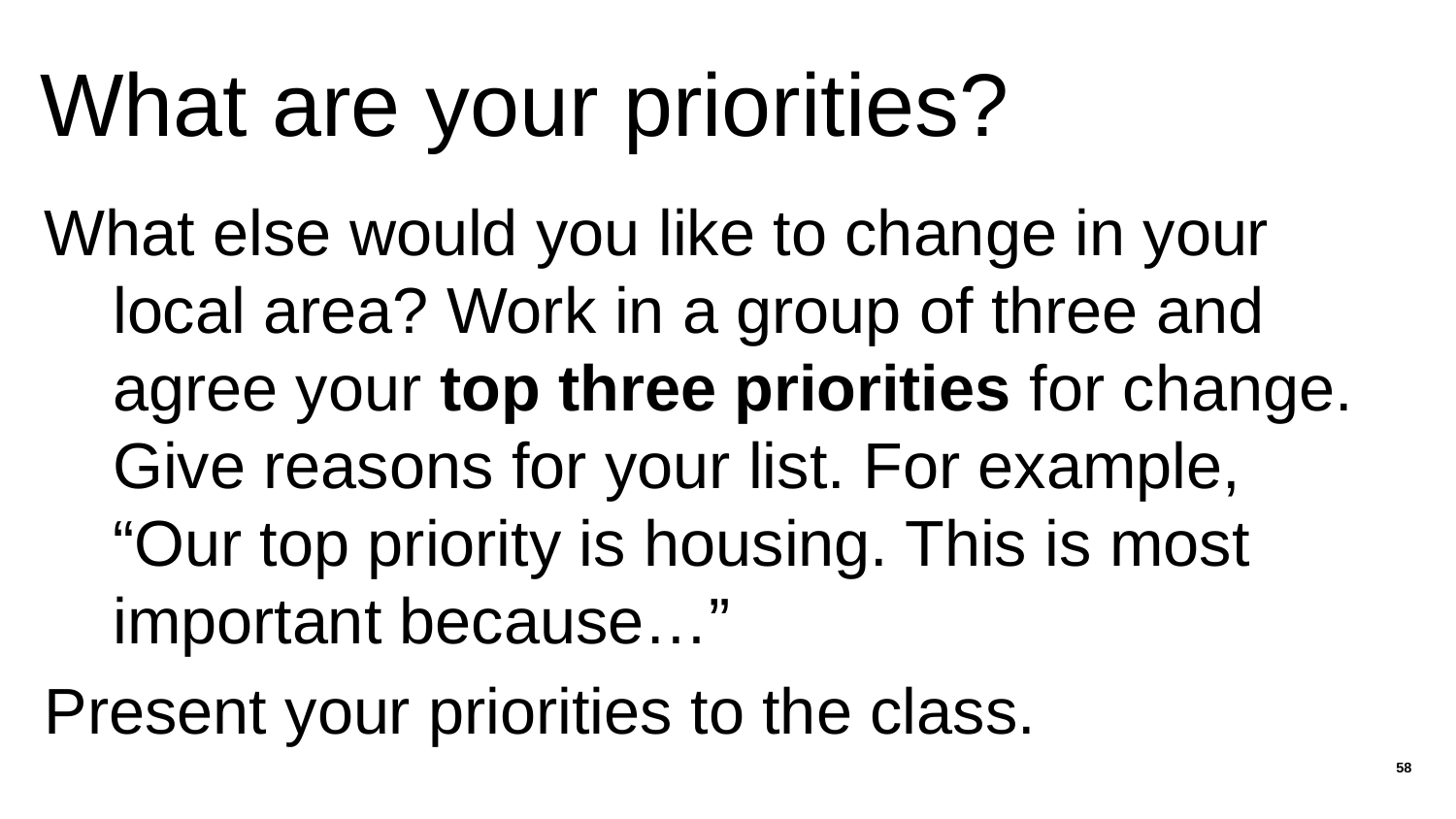

# What are your priorities?
What else would you like to change in your local area? Work in a group of three and agree your top three priorities for change. Give reasons for your list. For example, “Our top priority is housing. This is most important because…”
Present your priorities to the class.
58